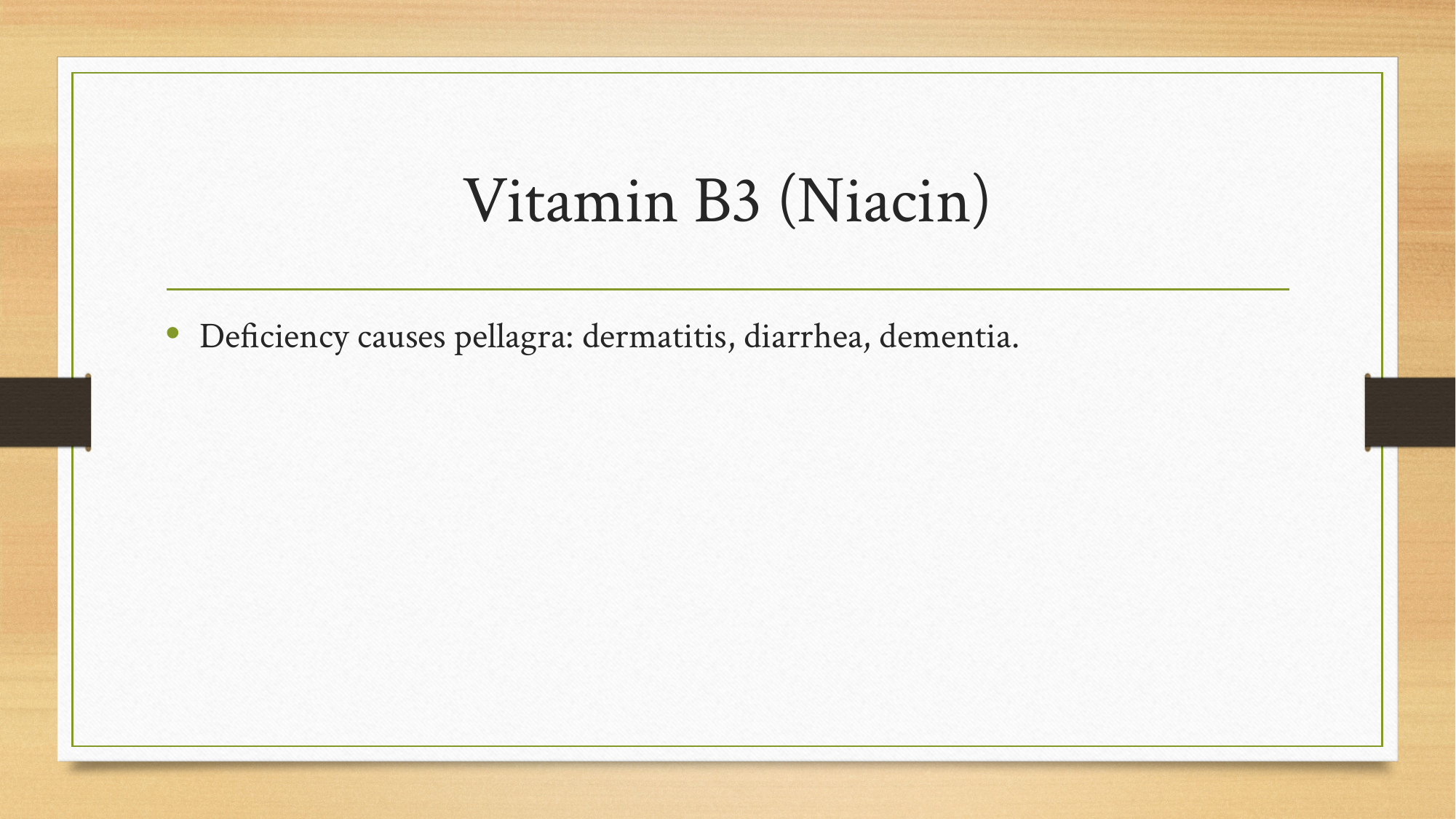

# Vitamin B3 (Niacin)
Deficiency causes pellagra: dermatitis, diarrhea, dementia.